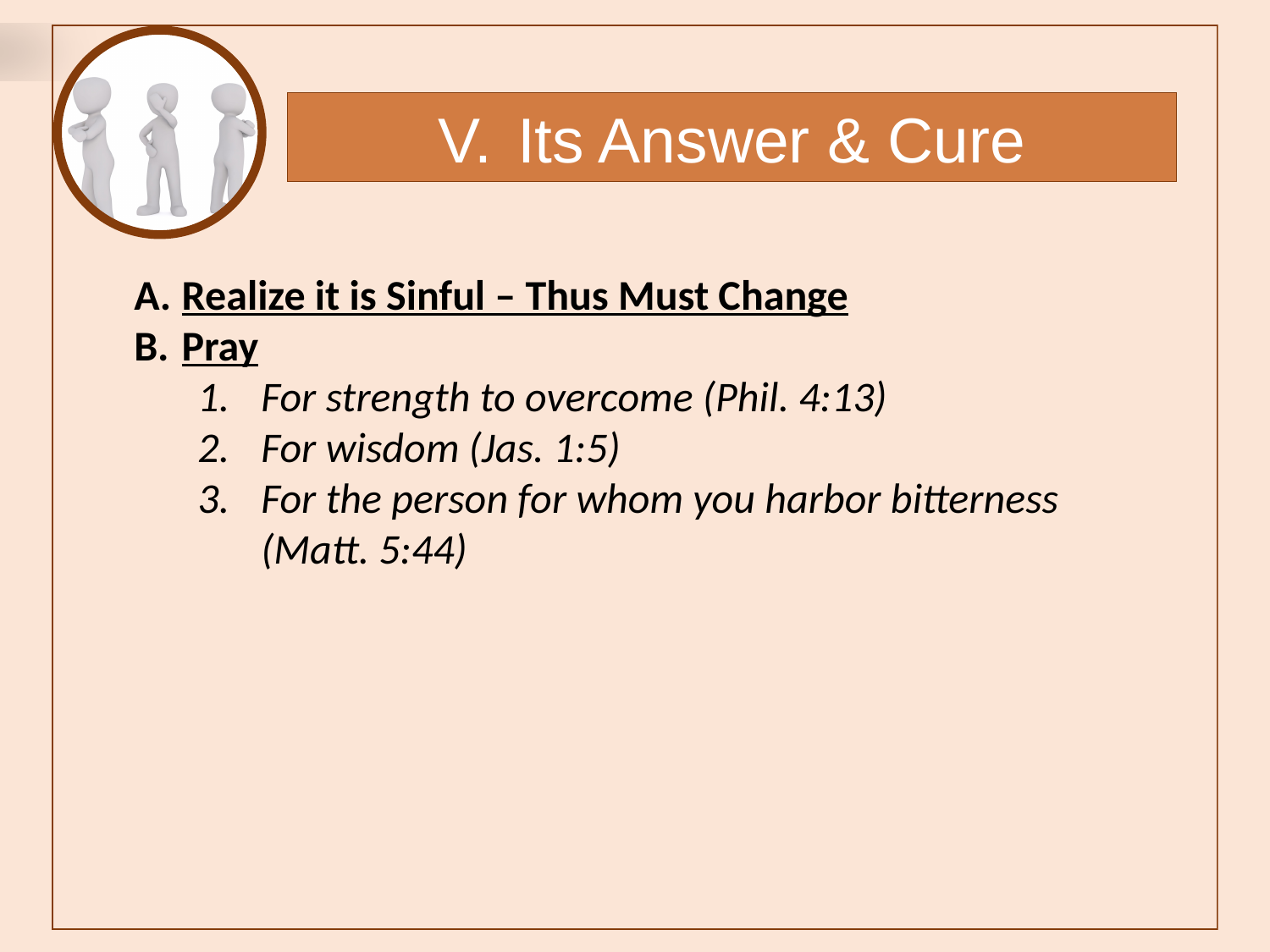

Its Answer & Cure
Realize it is Sinful – Thus Must Change
Pray
For strength to overcome (Phil. 4:13)
For wisdom (Jas. 1:5)
For the person for whom you harbor bitterness (Matt. 5:44)